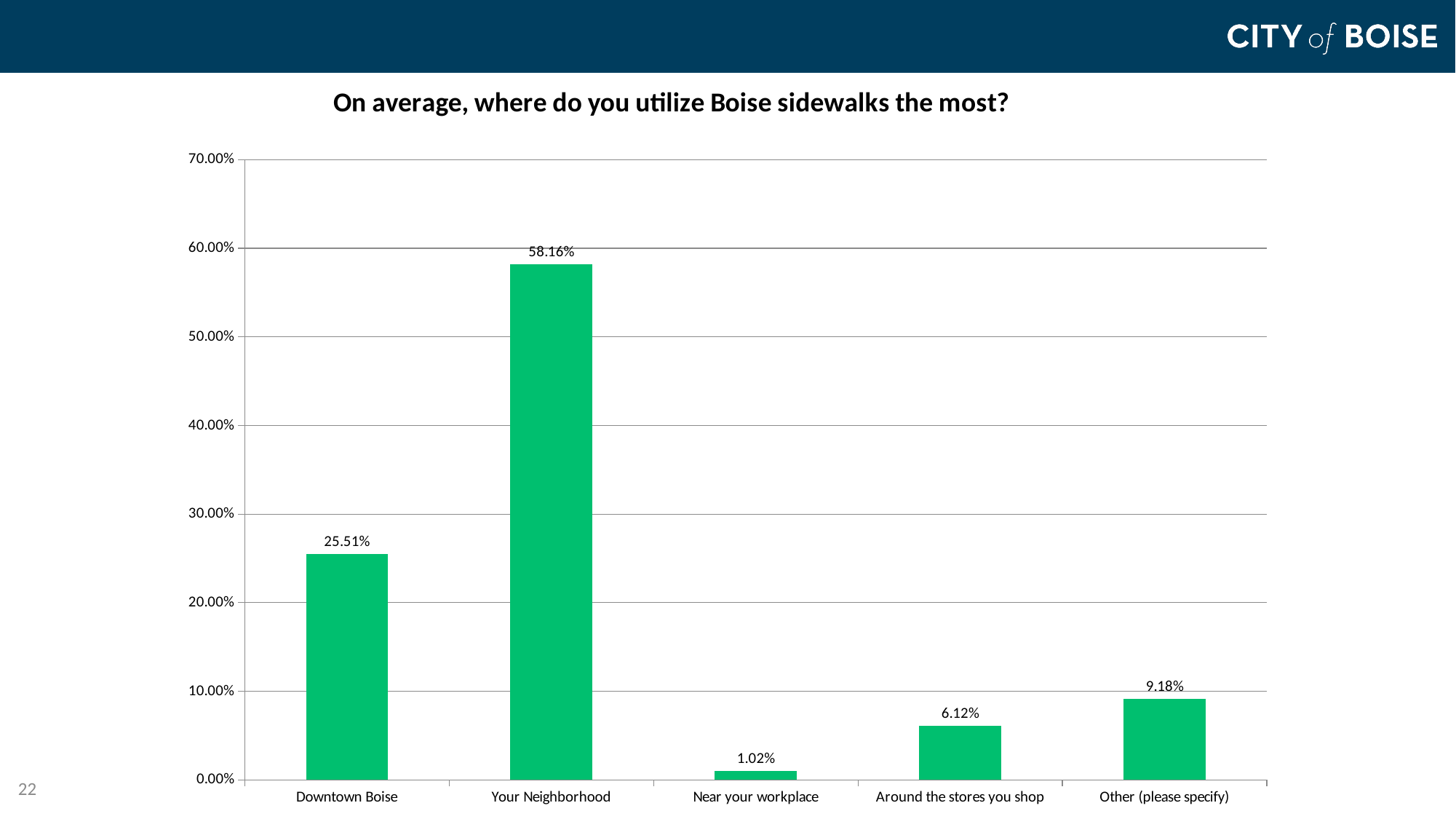

### Chart: On average, where do you utilize Boise sidewalks the most?

| Category | Responses |
|---|---|
| Downtown Boise | 0.2551 |
| Your Neighborhood | 0.5816 |
| Near your workplace | 0.0102 |
| Around the stores you shop | 0.0612 |
| Other (please specify) | 0.09179999999999999 |
22